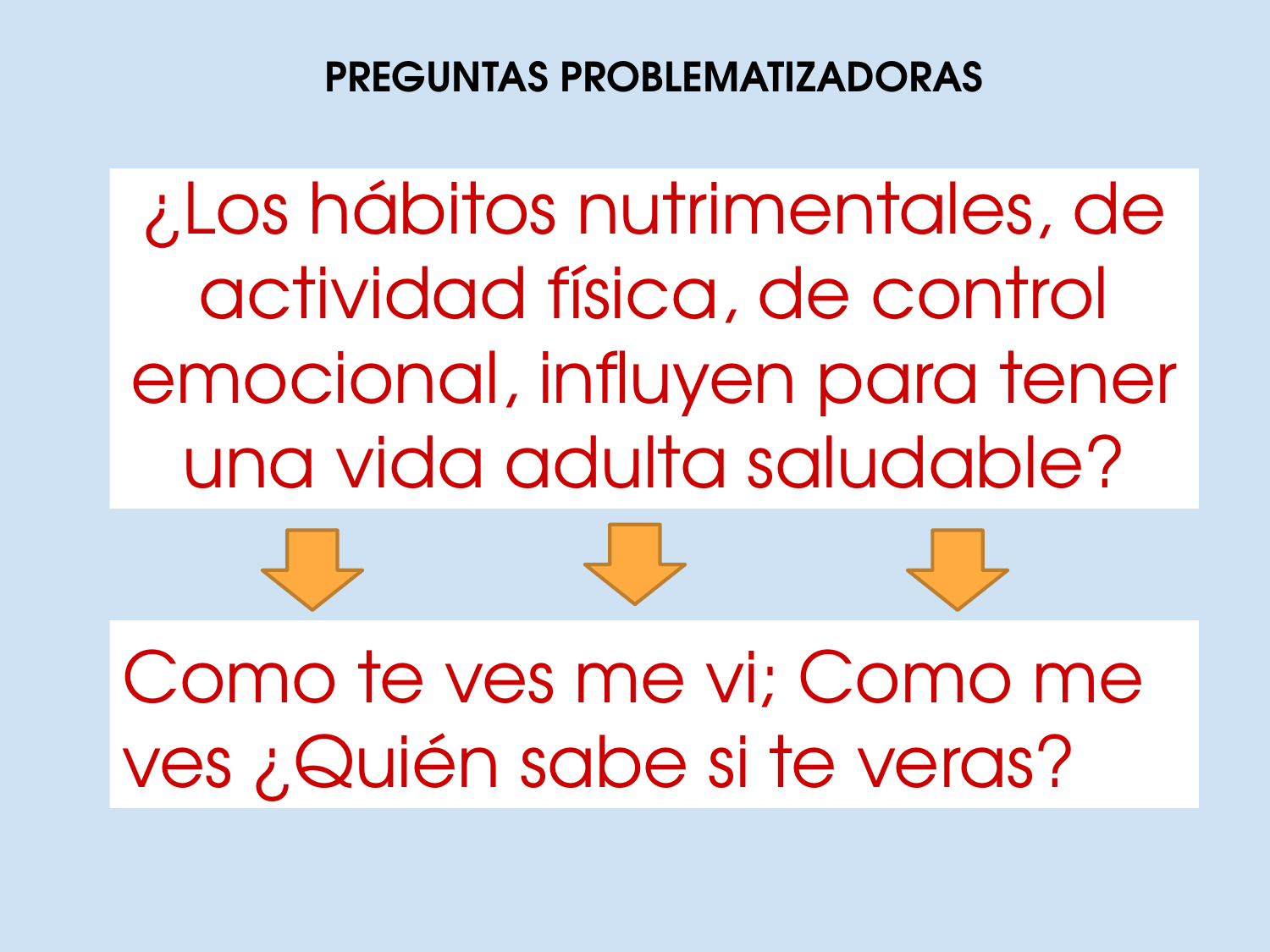

PREGUNTAS PROBLEMATIZADORAS
¿Los hábitos nutrimentales, de actividad física, de control emocional, influyen para tener una vida adulta saludable?

# Como te ves me vi; Como me ves ¿Quién sabe si te veras?